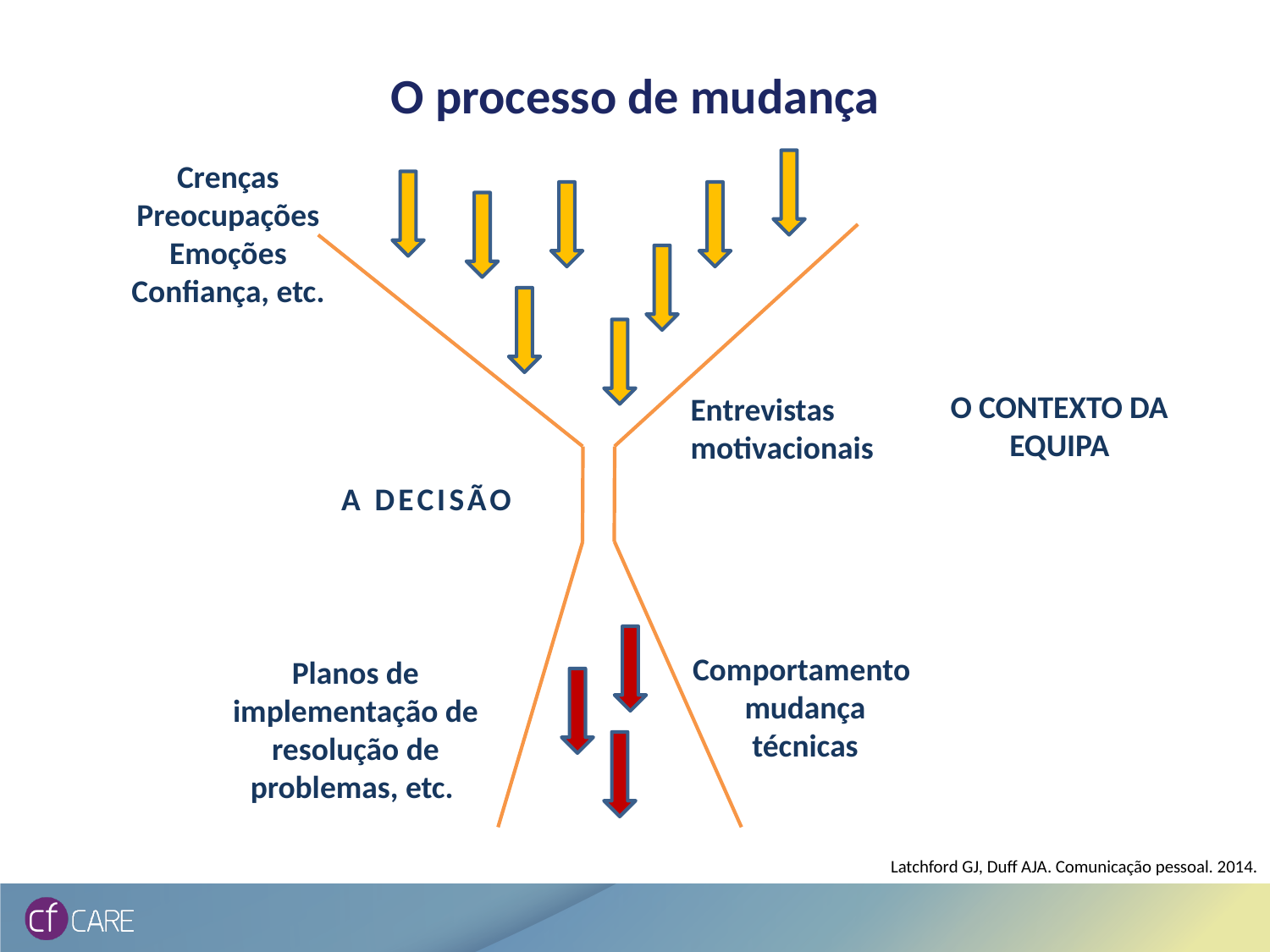

# O processo de mudança
Crenças
Preocupações
Emoções
Confiança, etc.

O CONTEXTO DA EQUIPA
Entrevistas motivacionais
A DECISÃO

Comportamento
mudança
técnicas
Planos de implementação de resolução de problemas, etc.

Latchford GJ, Duff AJA. Comunicação pessoal. 2014.